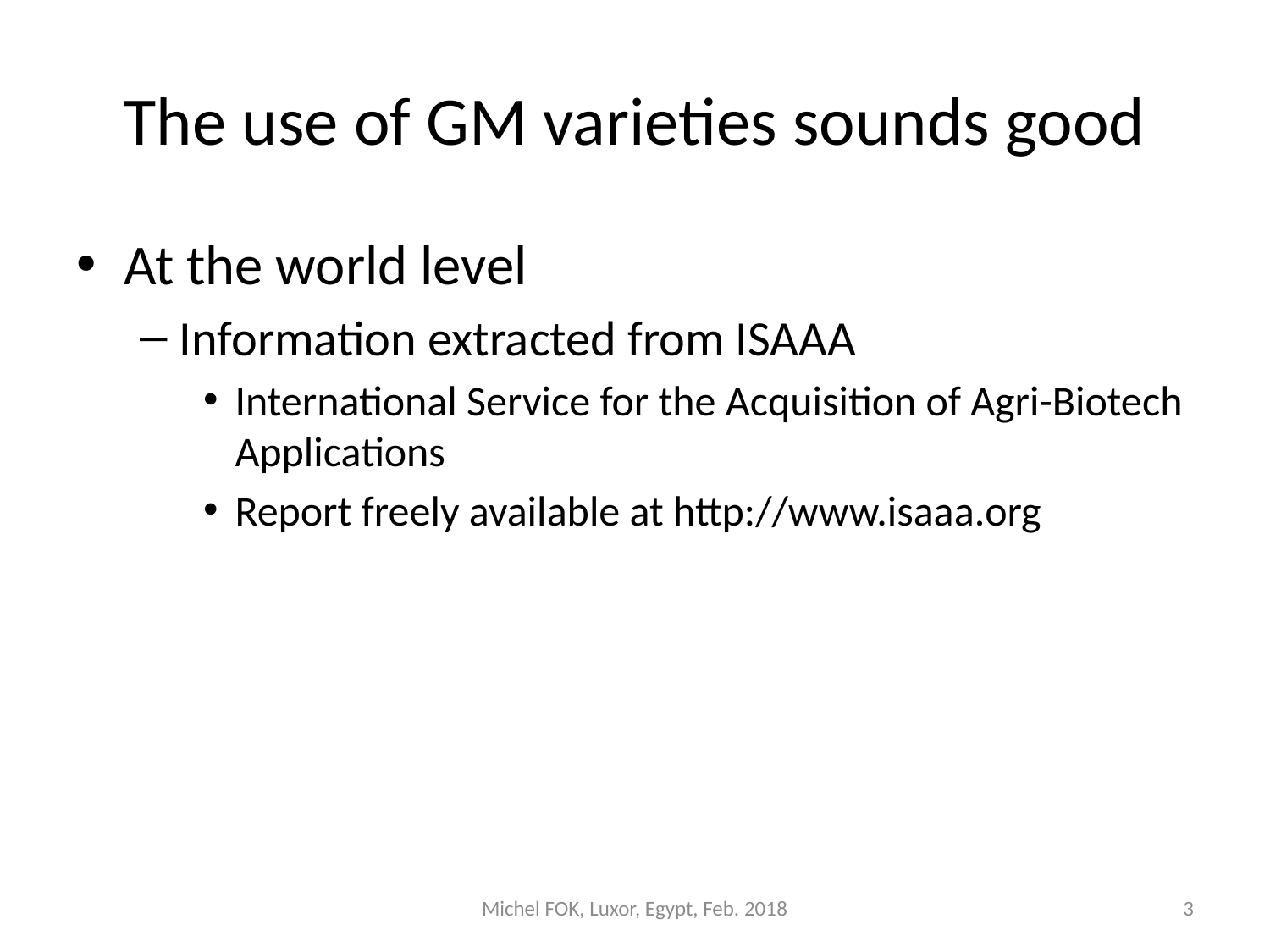

# The use of GM varieties sounds good
At the world level
Information extracted from ISAAA
International Service for the Acquisition of Agri-Biotech Applications
Report freely available at http://www.isaaa.org
Michel FOK, Luxor, Egypt, Feb. 2018
3